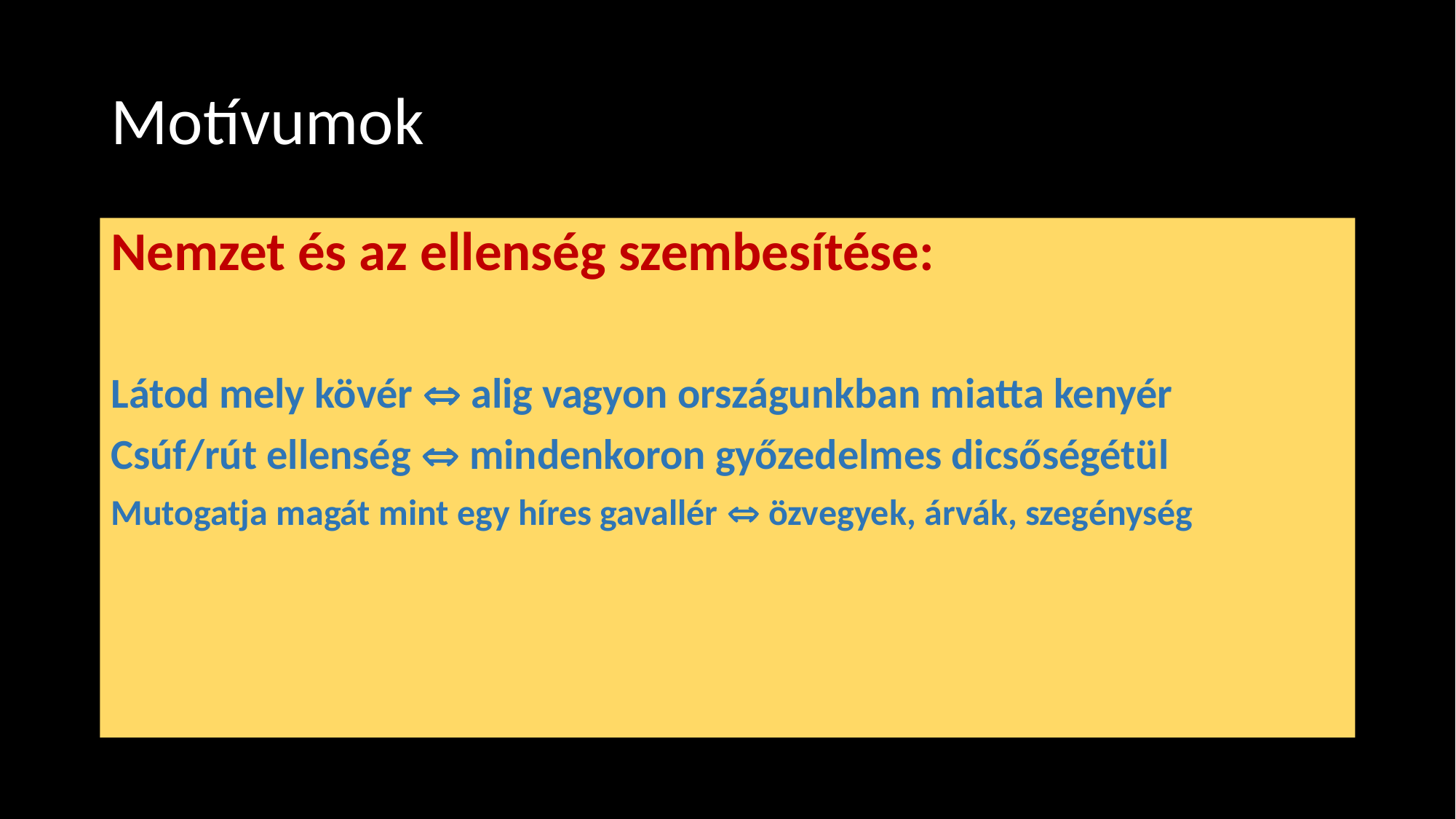

# Motívumok
Nemzet és az ellenség szembesítése:

Látod mely kövér ⇔ alig vagyon országunkban miatta kenyér
Csúf/rút ellenség ⇔ mindenkoron győzedelmes dicsőségétül
Mutogatja magát mint egy híres gavallér ⇔ özvegyek, árvák, szegénység